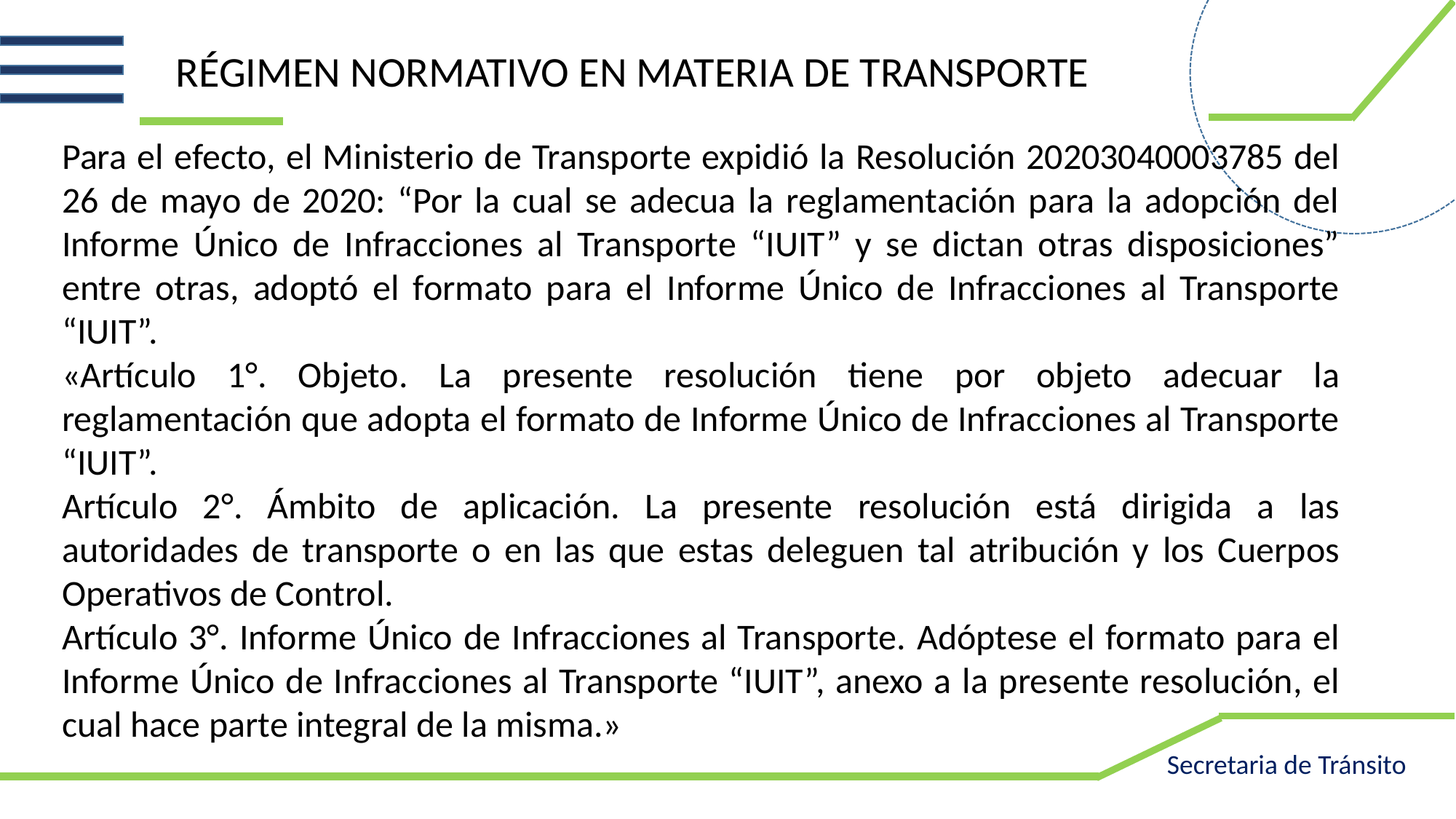

RÉGIMEN NORMATIVO EN MATERIA DE TRANSPORTE

Para el efecto, el Ministerio de Transporte expidió la Resolución 20203040003785 del 26 de mayo de 2020: “Por la cual se adecua la reglamentación para la adopción del Informe Único de Infracciones al Transporte “IUIT” y se dictan otras disposiciones” entre otras, adoptó el formato para el Informe Único de Infracciones al Transporte “IUIT”.
«Artículo 1°. Objeto. La presente resolución tiene por objeto adecuar la reglamentación que adopta el formato de Informe Único de Infracciones al Transporte “IUIT”.
Artículo 2°. Ámbito de aplicación. La presente resolución está dirigida a las autoridades de transporte o en las que estas deleguen tal atribución y los Cuerpos Operativos de Control.
Artículo 3°. Informe Único de Infracciones al Transporte. Adóptese el formato para el Informe Único de Infracciones al Transporte “IUIT”, anexo a la presente resolución, el cual hace parte integral de la misma.»

Secretaria de Tránsito